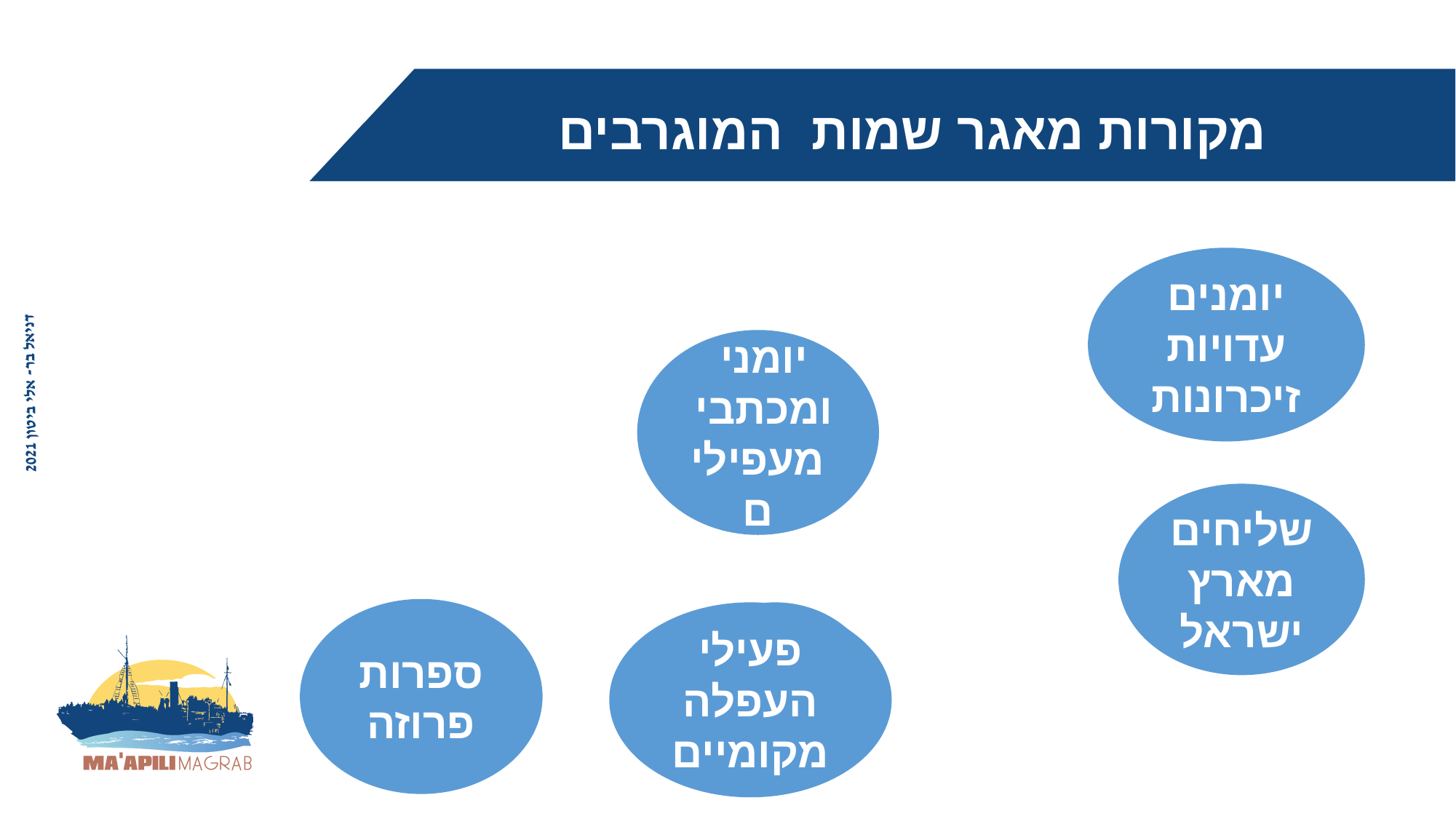

מקורות מאגר שמות  המוגרבים
יומנים
עדויות
זיכרונות
יומני  ומכתבי
מעפילים
שליחים מארץ ישראל
ספרות פרוזה
פעילי העפלה מקומיים
מכתבי מעפילים